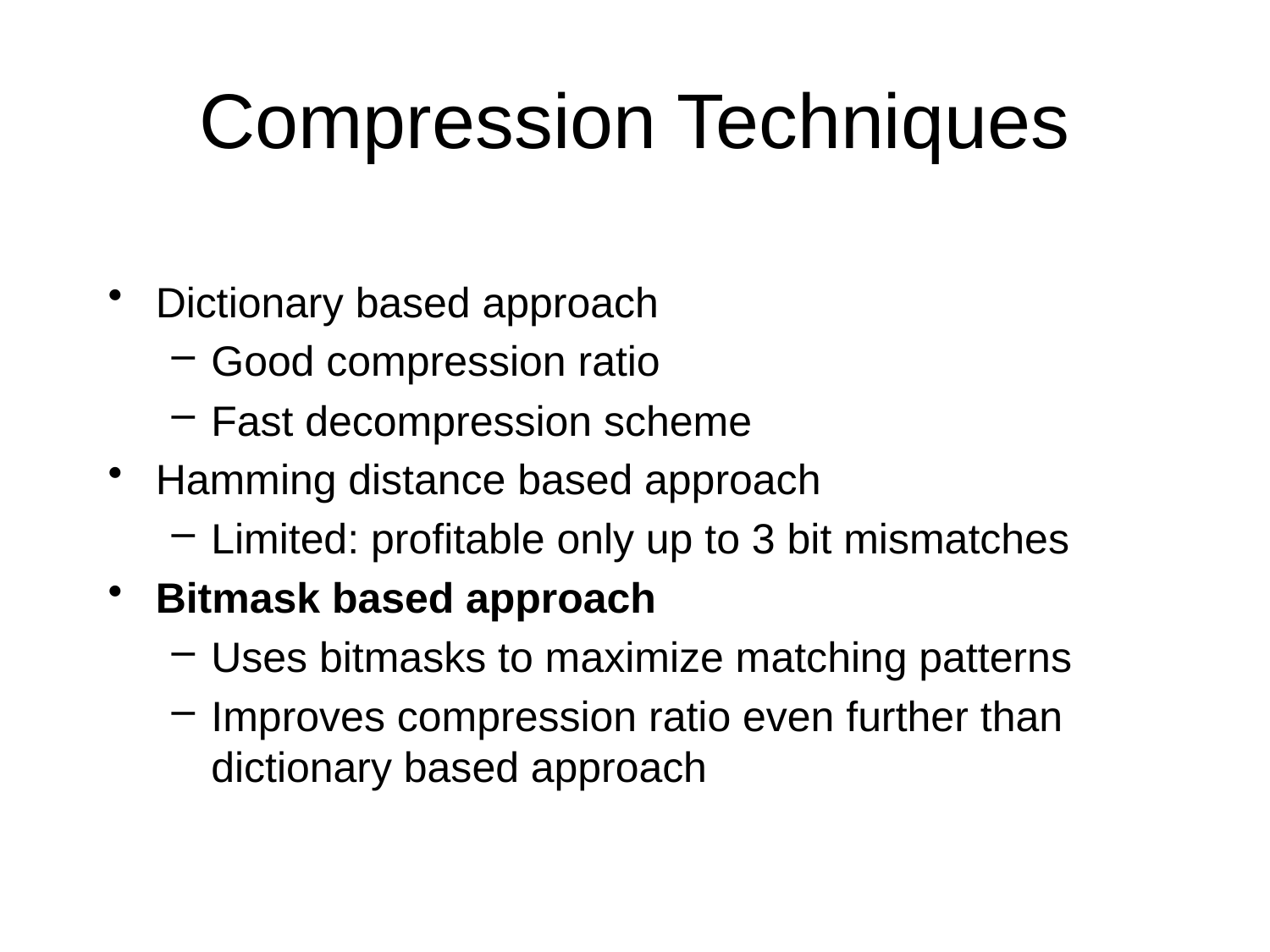

# Compression Techniques
Dictionary based approach
Good compression ratio
Fast decompression scheme
Hamming distance based approach
Limited: profitable only up to 3 bit mismatches
Bitmask based approach
Uses bitmasks to maximize matching patterns
Improves compression ratio even further than dictionary based approach